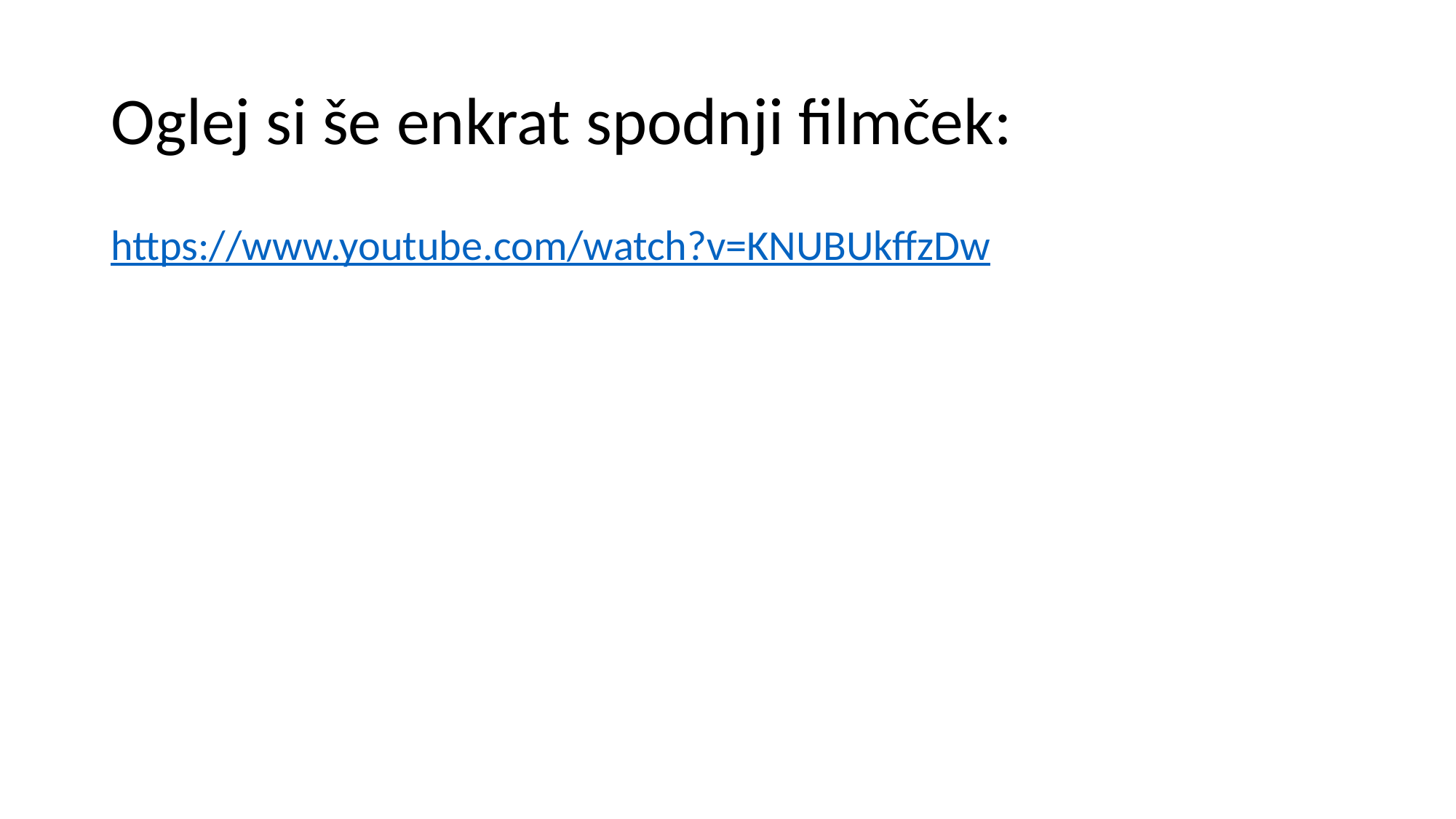

# Oglej si še enkrat spodnji filmček:
https://www.youtube.com/watch?v=KNUBUkffzDw